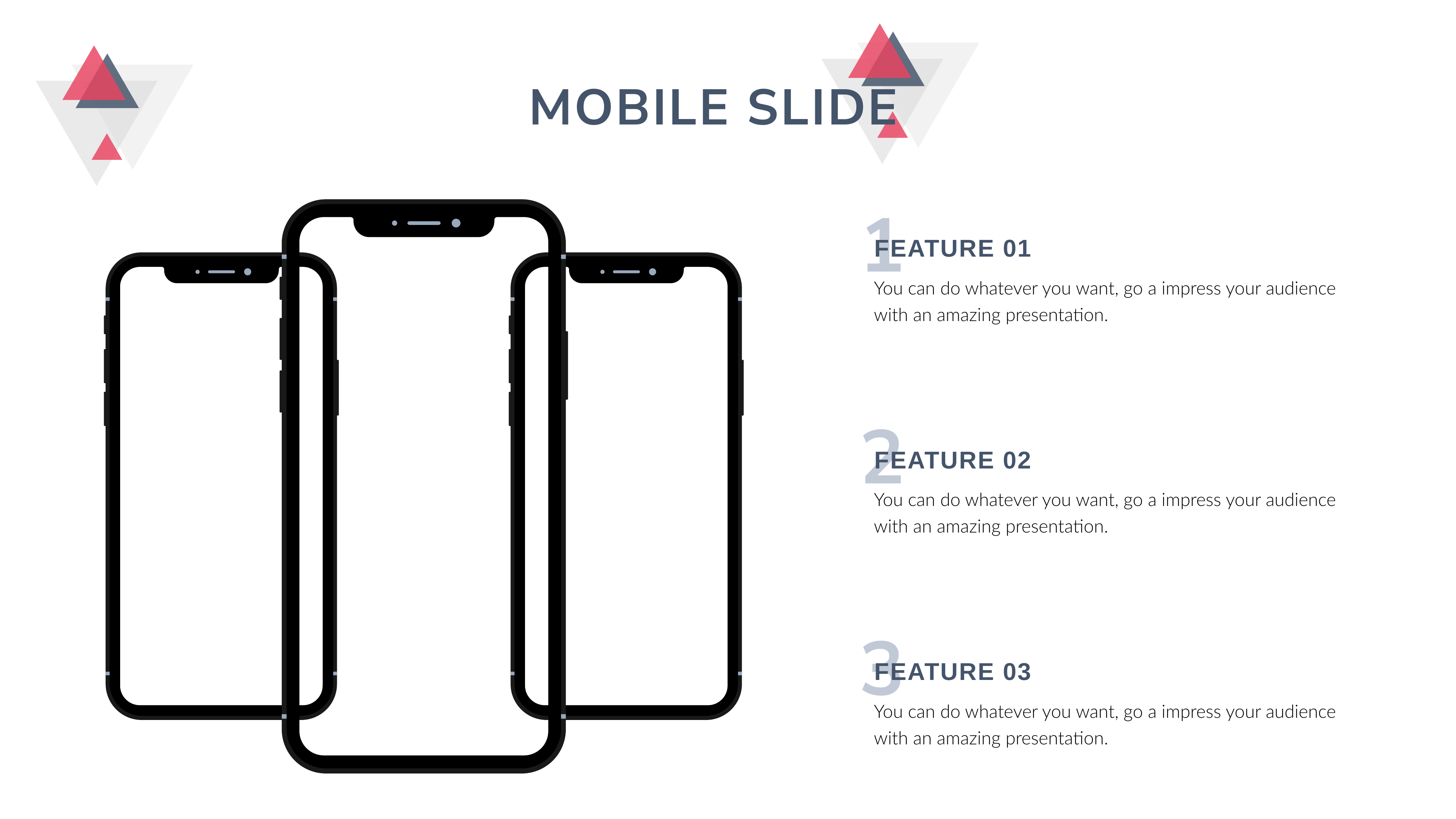

MOBILE SLIDE
1

FEATURE 01

You can do whatever you want, go a impress your audience with an amazing presentation.
2
FEATURE 02
You can do whatever you want, go a impress your audience with an amazing presentation.
3
FEATURE 03
You can do whatever you want, go a impress your audience with an amazing presentation.